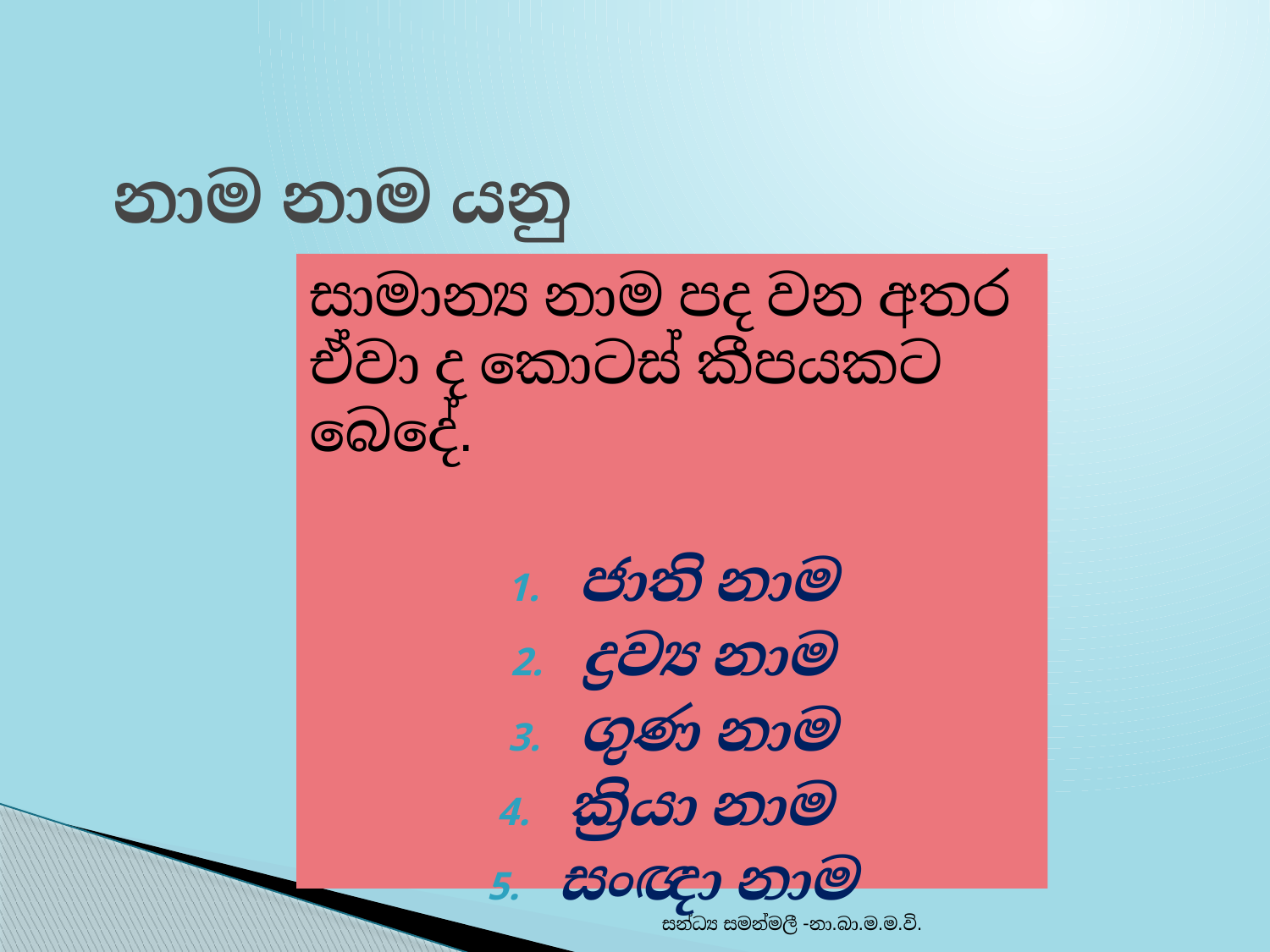

# නාම නාම යනු
සාමාන්‍ය නාම පද වන අතර ඒවා ද කොටස් කීපයකට බෙදේ.

ජාති නාම
ද්‍රව්‍ය නාම
ගුණ නාම
ක්‍රියා නාම
සංඥා නාම

සන්ධ්‍ය සමන්මලී -නා.බා.ම.ම.වි.